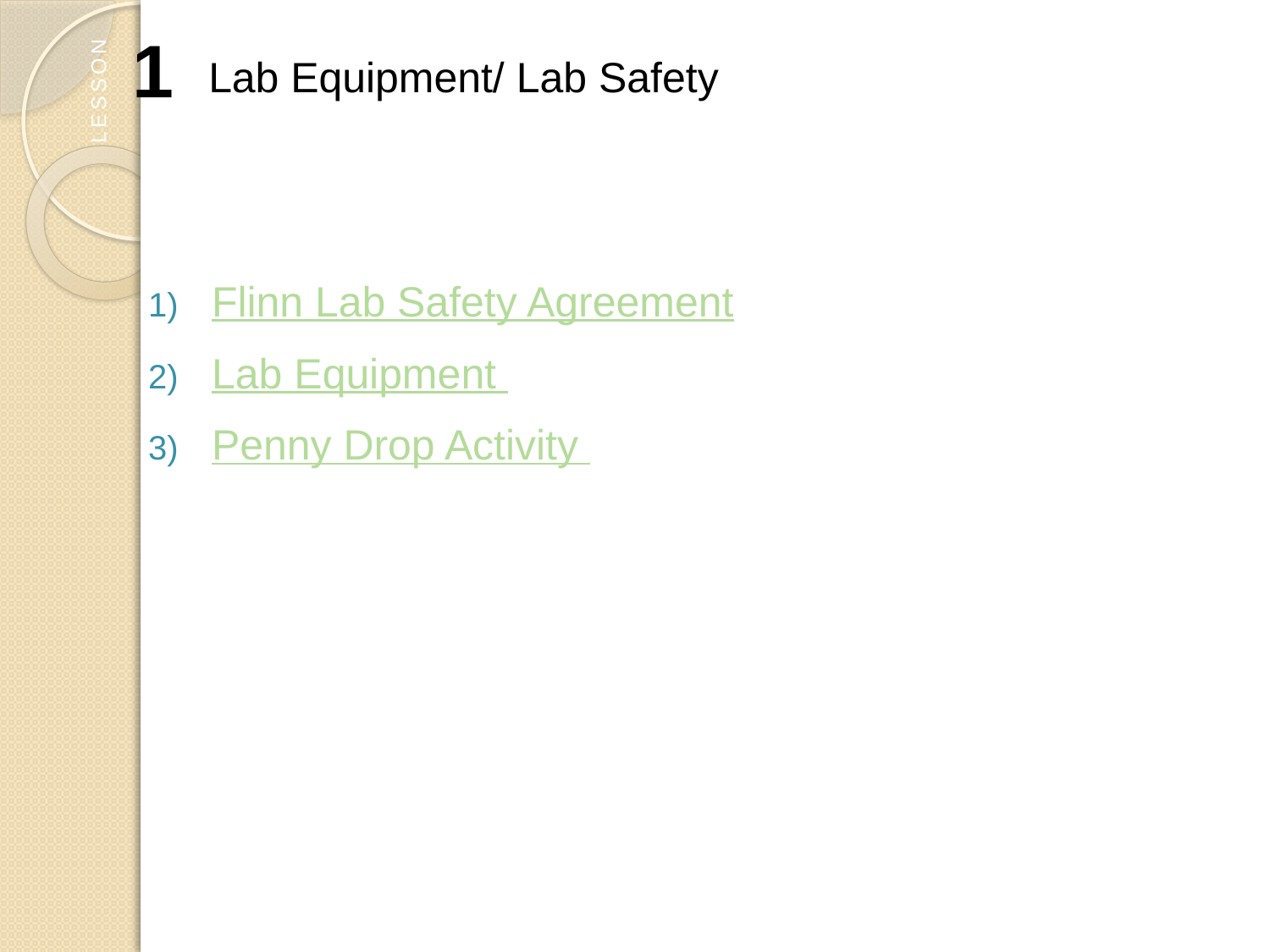

1
Lab Equipment/ Lab Safety
Flinn Lab Safety Agreement
Lab Equipment
Penny Drop Activity